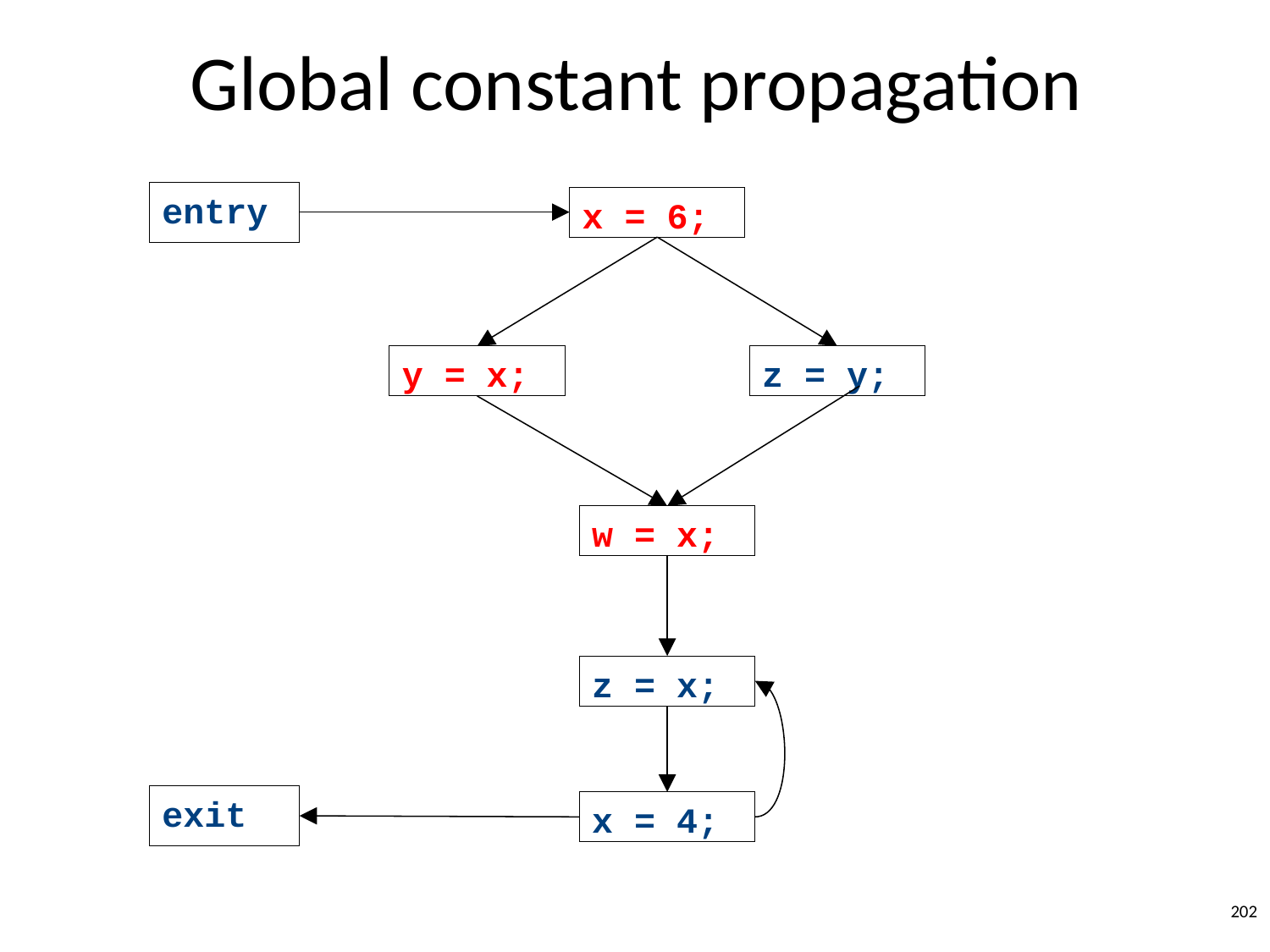

# Global constant propagation
entry
x = 6;
y = x;
z = y;
w = x;
z = x;
exit
x = 4;
202